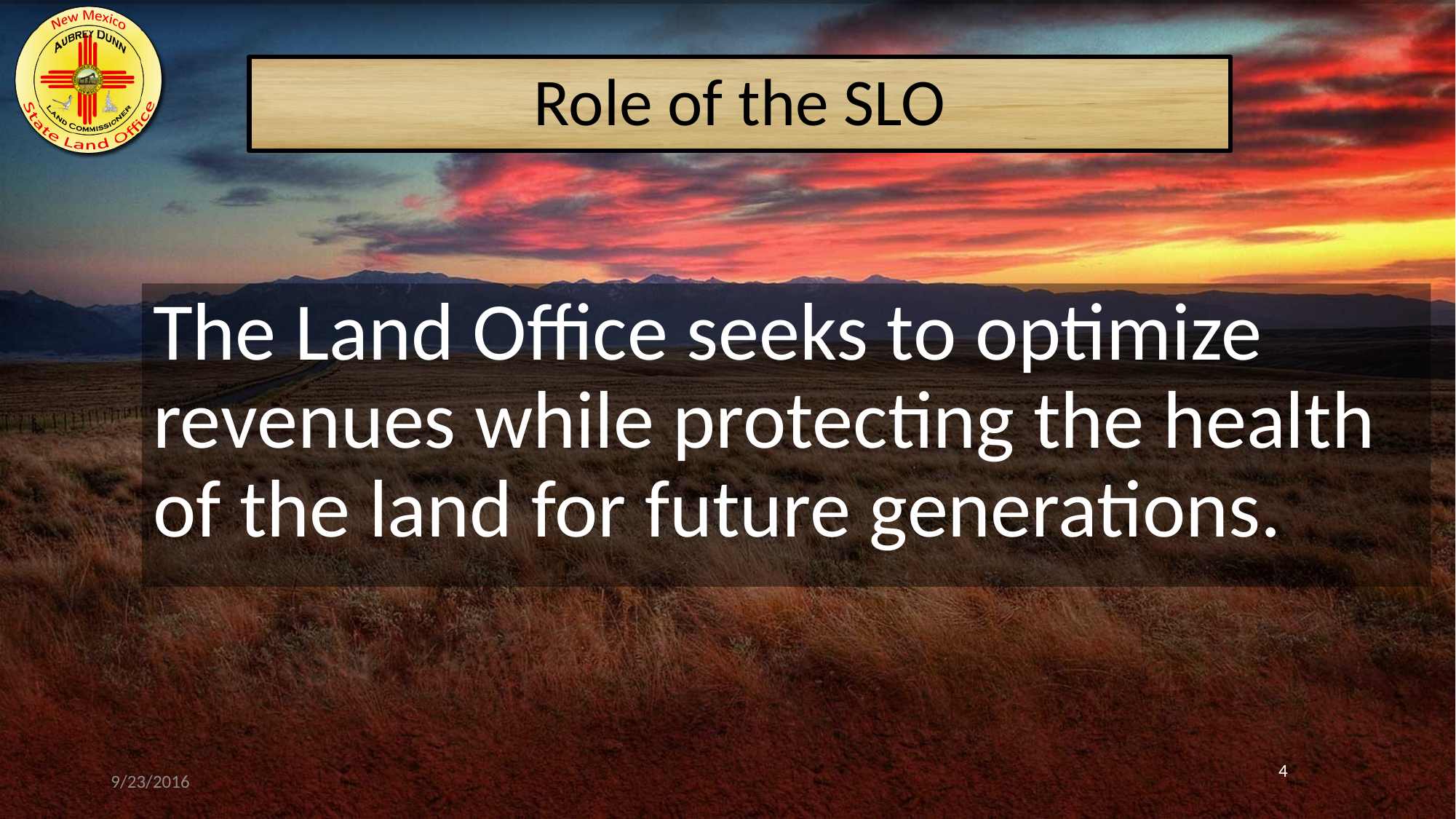

# Role of the SLO
The Land Office seeks to optimize revenues while protecting the health of the land for future generations.
9/23/2016